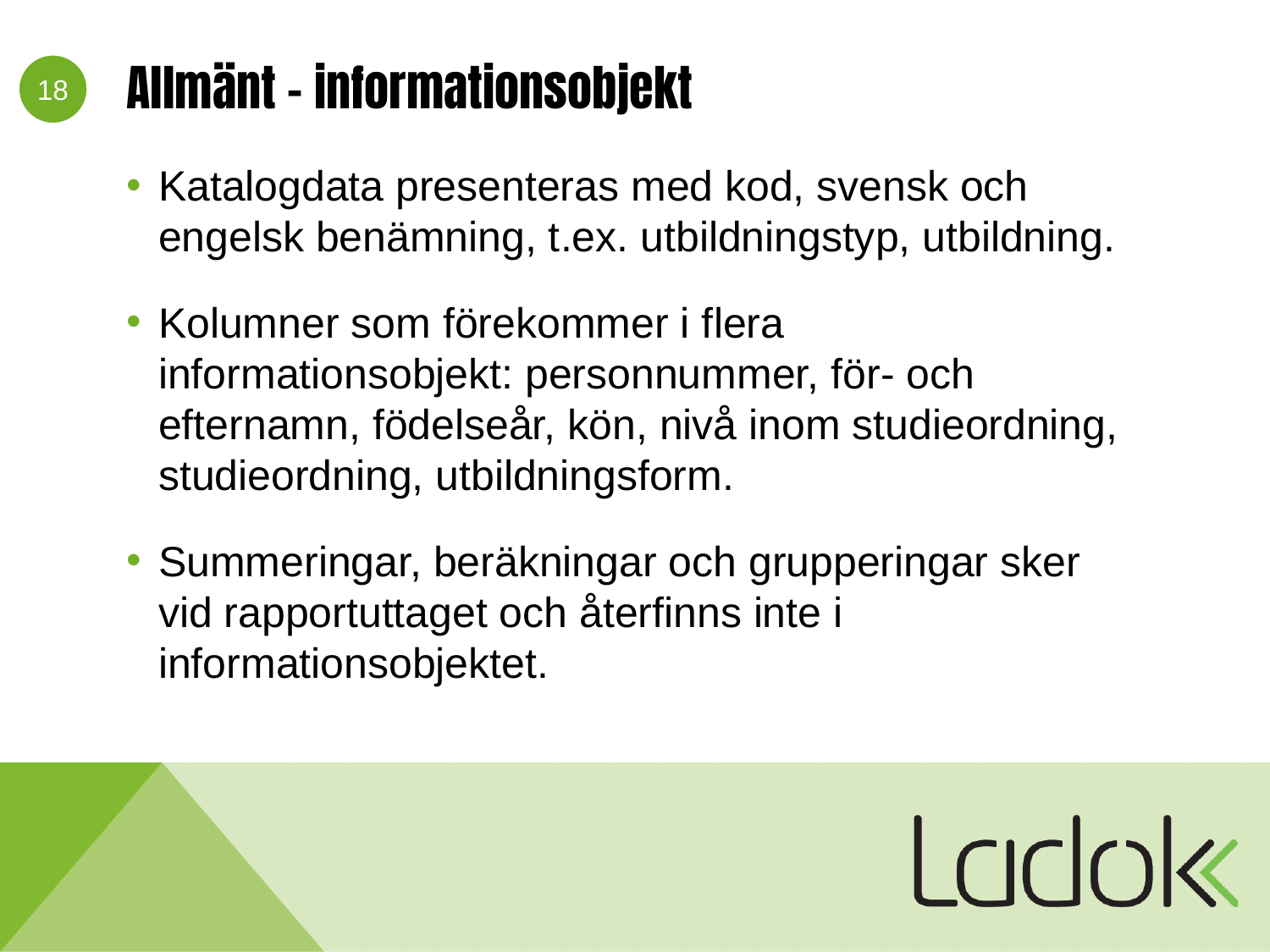

# Allmänt - informationsobjekt
Katalogdata presenteras med kod, svensk och engelsk benämning, t.ex. utbildningstyp, utbildning.
Kolumner som förekommer i flera informationsobjekt: personnummer, för- och efternamn, födelseår, kön, nivå inom studieordning, studieordning, utbildningsform.
Summeringar, beräkningar och grupperingar sker vid rapportuttaget och återfinns inte i informationsobjektet.